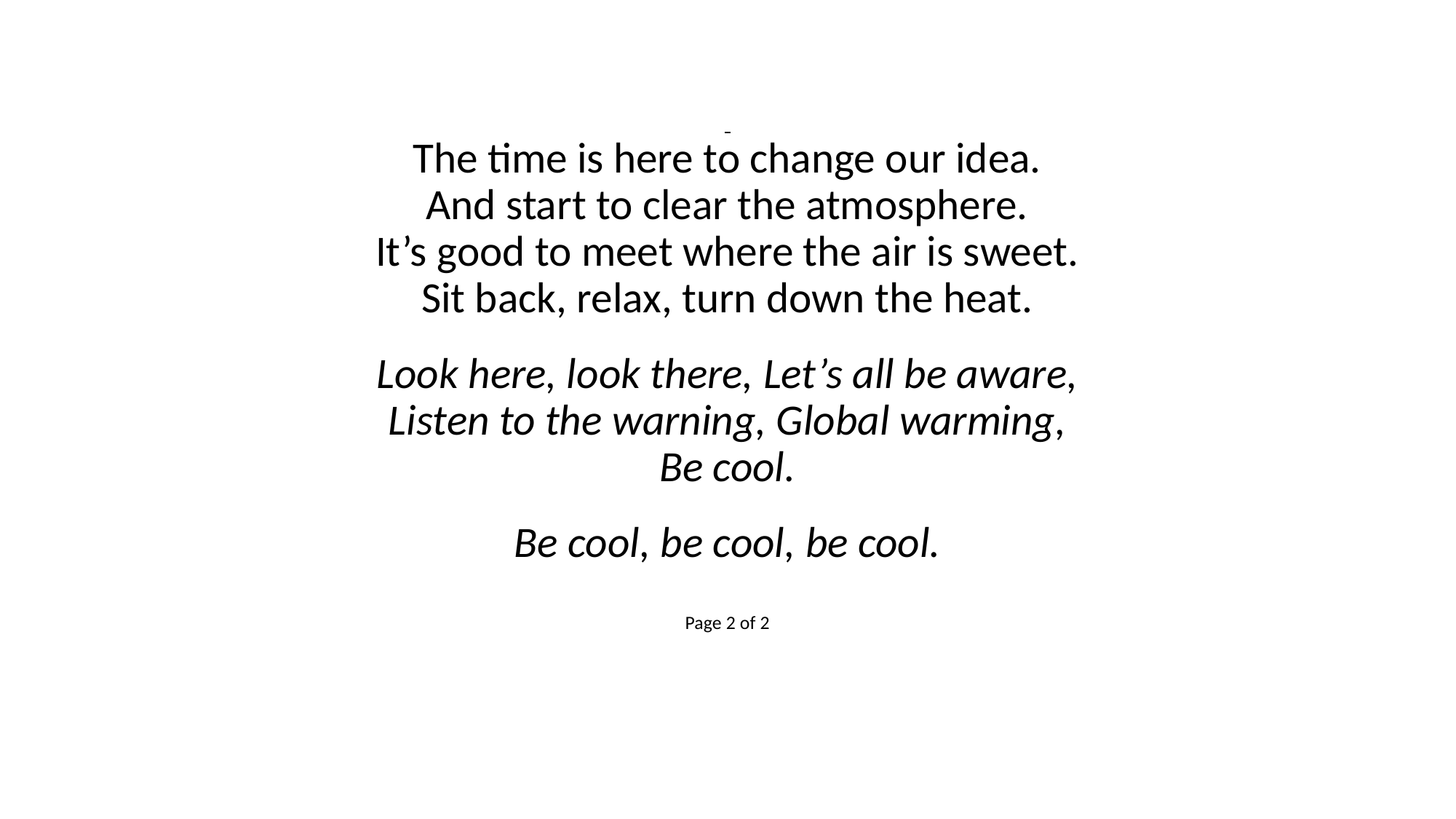

# The time is here to change our idea. And start to clear the atmosphere. It’s good to meet where the air is sweet. Sit back, relax, turn down the heat. Look here, look there, Let’s all be aware, Listen to the warning, Global warming, Be cool. Be cool, be cool, be cool. Page 2 of 2